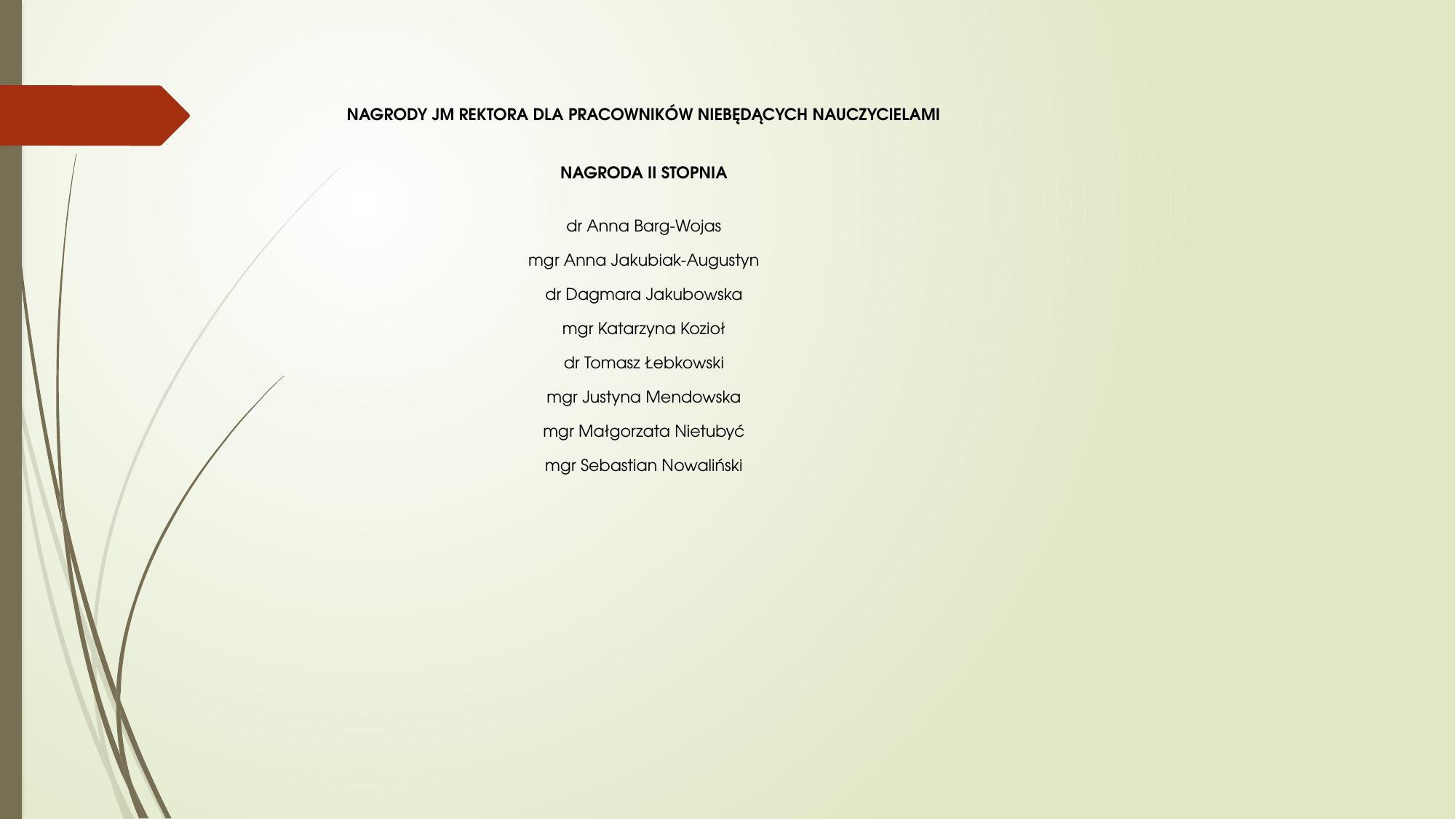

NAGRODY JM REKTORA DLA PRACOWNIKÓW NIEBĘDĄCYCH NAUCZYCIELAMI
NAGRODA II STOPNIA
dr Anna Barg-Wojas
mgr Anna Jakubiak-Augustyn
dr Dagmara Jakubowska
mgr Katarzyna Kozioł
dr Tomasz Łebkowski
mgr Justyna Mendowska
mgr Małgorzata Nietubyć
mgr Sebastian Nowaliński